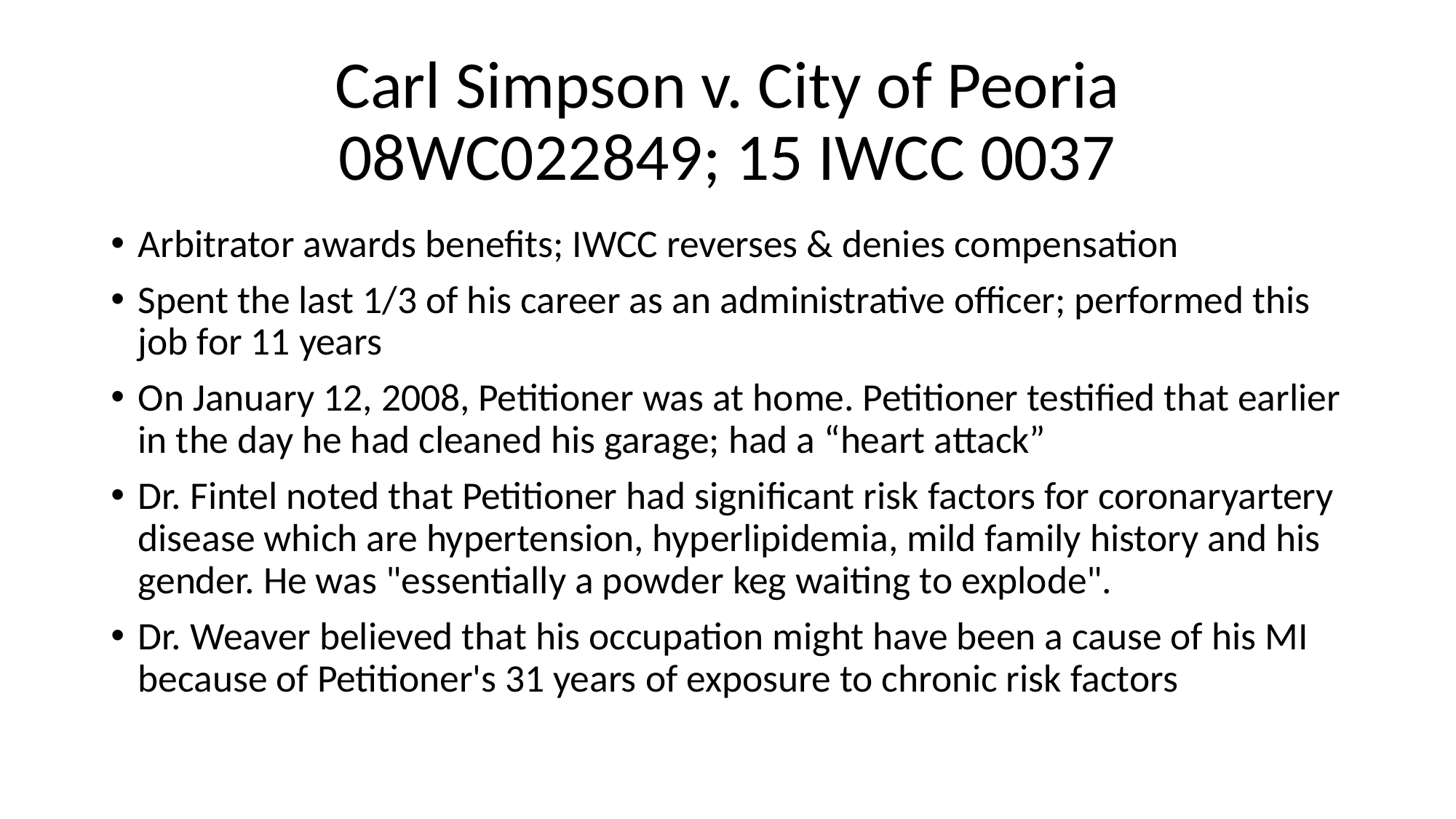

# Carl Simpson v. City of Peoria 08WC022849; 15 IWCC 0037
Arbitrator awards benefits; IWCC reverses & denies compensation
Spent the last 1/3 of his career as an administrative officer; performed this job for 11 years
On January 12, 2008, Petitioner was at home. Petitioner testified that earlier in the day he had cleaned his garage; had a “heart attack”
Dr. Fintel noted that Petitioner had significant risk factors for coronaryartery disease which are hypertension, hyperlipidemia, mild family history and his gender. He was "essentially a powder keg waiting to explode".
Dr. Weaver believed that his occupation might have been a cause of his MI because of Petitioner's 31 years of exposure to chronic risk factors